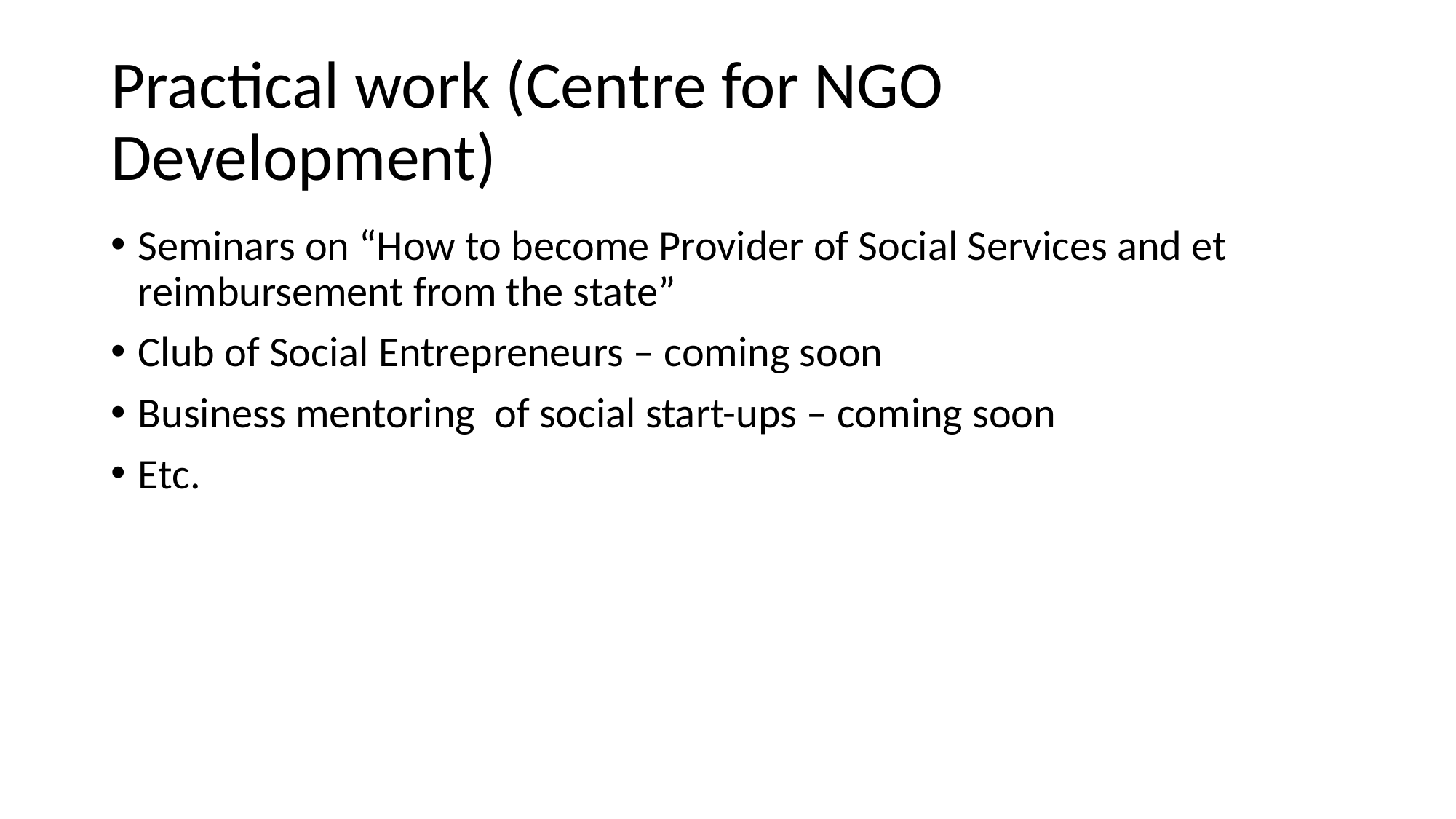

# Practical work (Centre for NGO Development)
Seminars on “How to become Provider of Social Services and et reimbursement from the state”
Club of Social Entrepreneurs – coming soon
Business mentoring  of social start-ups – coming soon
Etc.